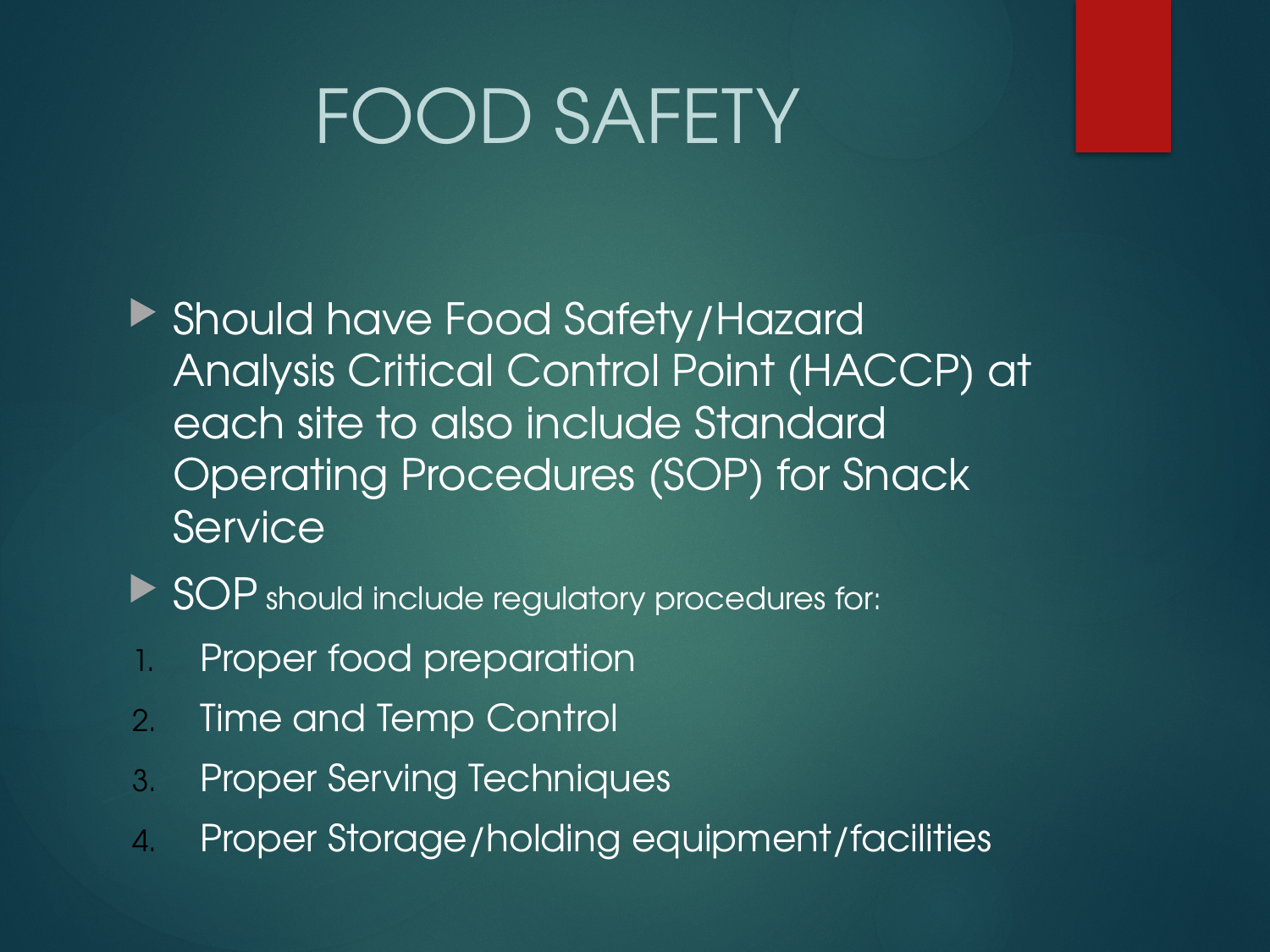

# FOOD SAFETY
Should have Food Safety/Hazard Analysis Critical Control Point (HACCP) at each site to also include Standard Operating Procedures (SOP) for Snack Service
SOP should include regulatory procedures for:
Proper food preparation
Time and Temp Control
Proper Serving Techniques
Proper Storage/holding equipment/facilities